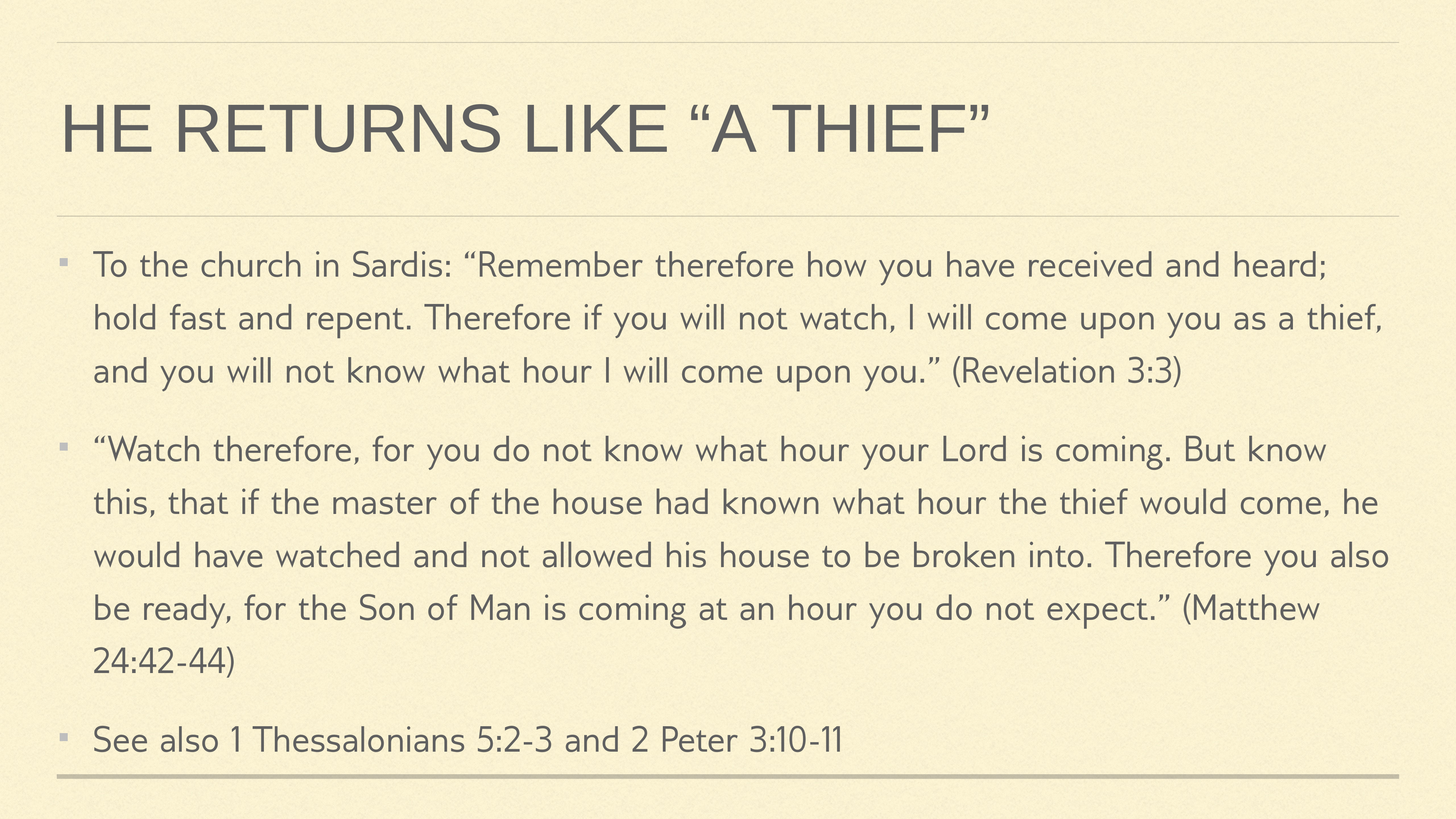

# He returns like “a thief”
To the church in Sardis: “Remember therefore how you have received and heard; hold fast and repent. Therefore if you will not watch, I will come upon you as a thief, and you will not know what hour I will come upon you.” (Revelation 3:3)
“Watch therefore, for you do not know what hour your Lord is coming. But know this, that if the master of the house had known what hour the thief would come, he would have watched and not allowed his house to be broken into. Therefore you also be ready, for the Son of Man is coming at an hour you do not expect.” (Matthew 24:42-44)
See also 1 Thessalonians 5:2-3 and 2 Peter 3:10-11